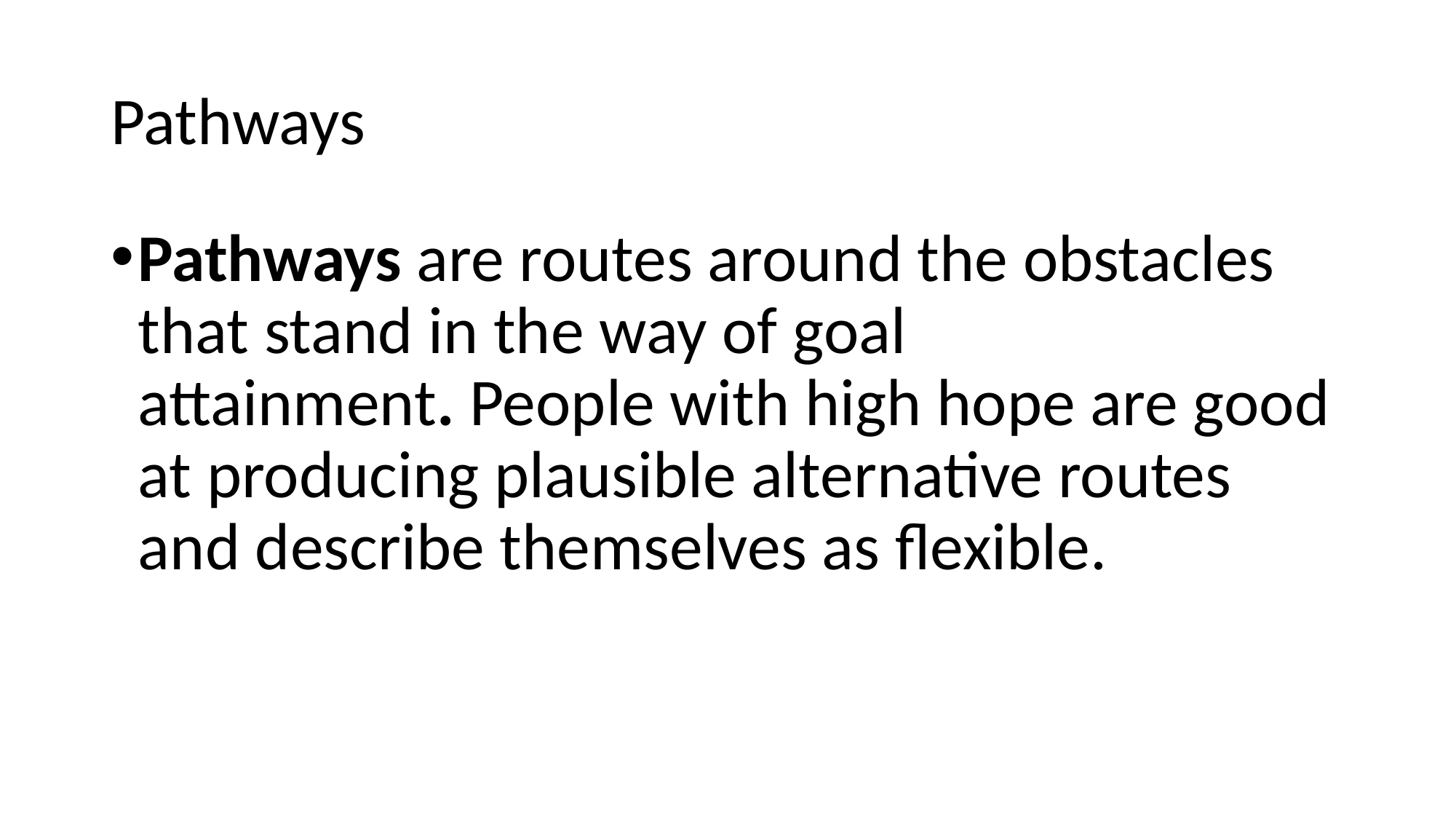

# Pathways
Pathways are routes around the obstacles that stand in the way of goal attainment. People with high hope are good at producing plausible alternative routes and describe themselves as flexible.